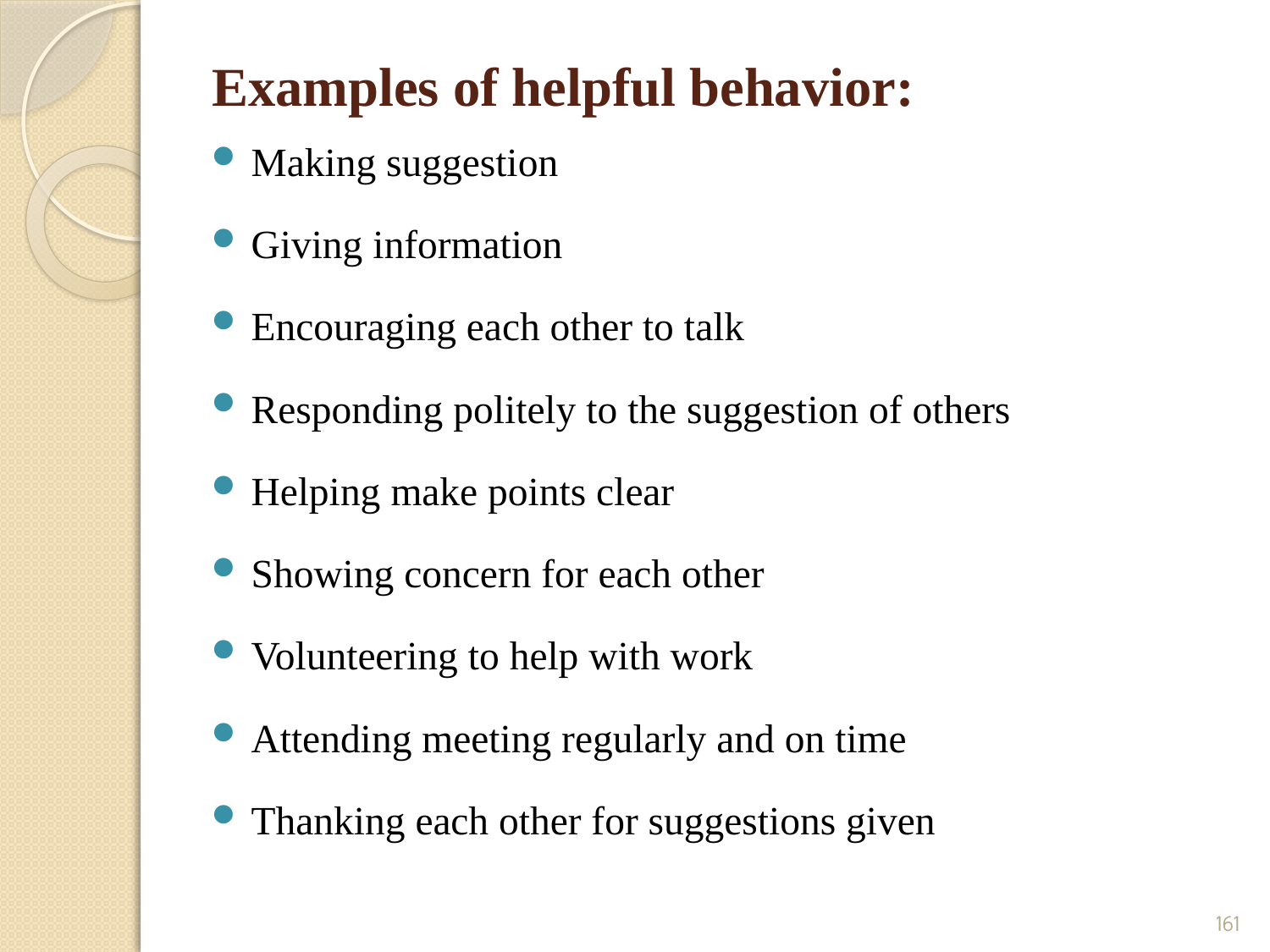

# Examples of helpful behavior:
Making suggestion
Giving information
Encouraging each other to talk
Responding politely to the suggestion of others
Helping make points clear
Showing concern for each other
Volunteering to help with work
Attending meeting regularly and on time
Thanking each other for suggestions given

161